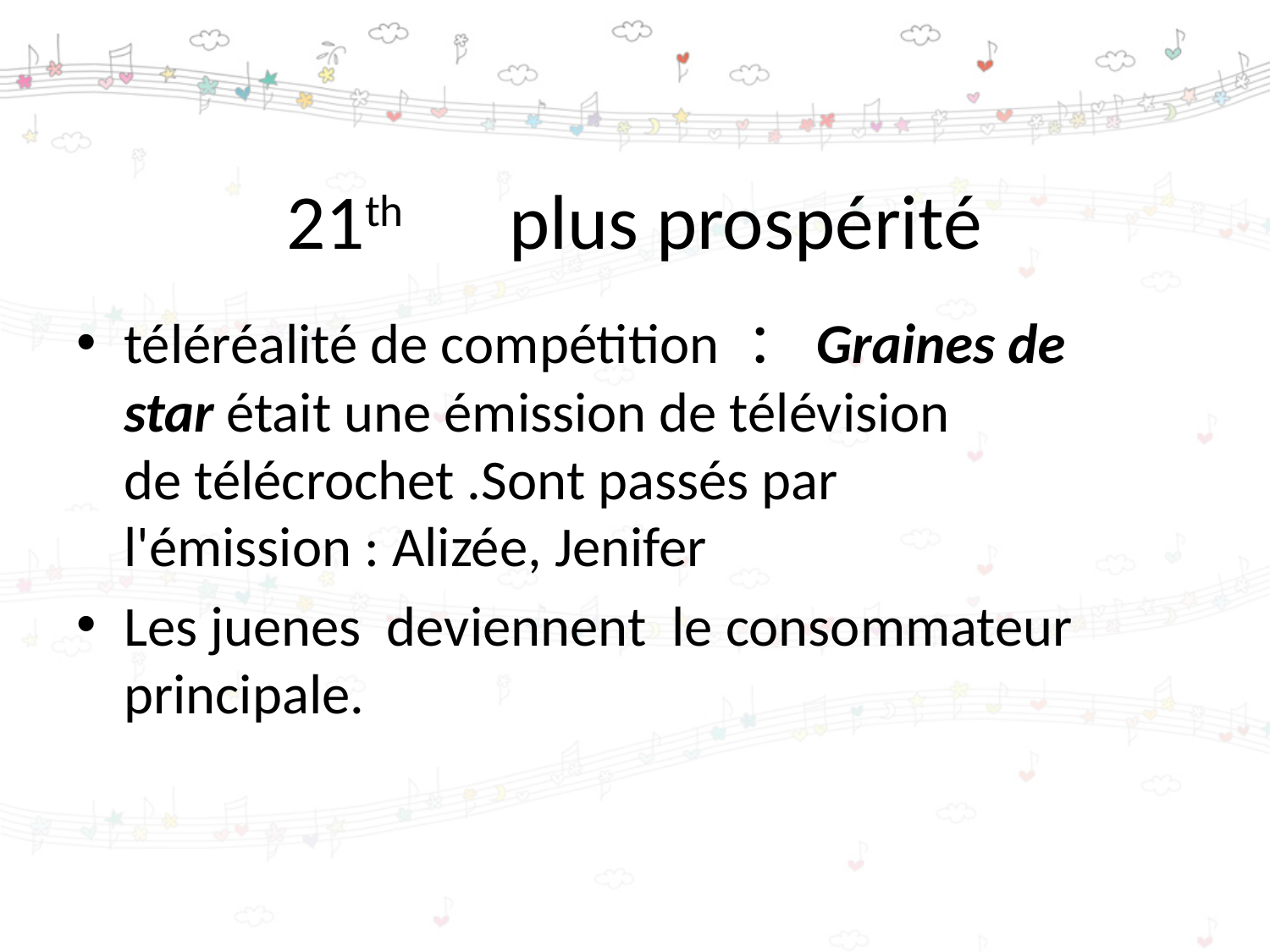

# 21th      plus prospérité

téléréalité de compétition ：Graines de star était une émission de télévision de télécrochet .Sont passés par l'émission : Alizée, Jenifer
Les juenes  deviennent  le consommateur principale.